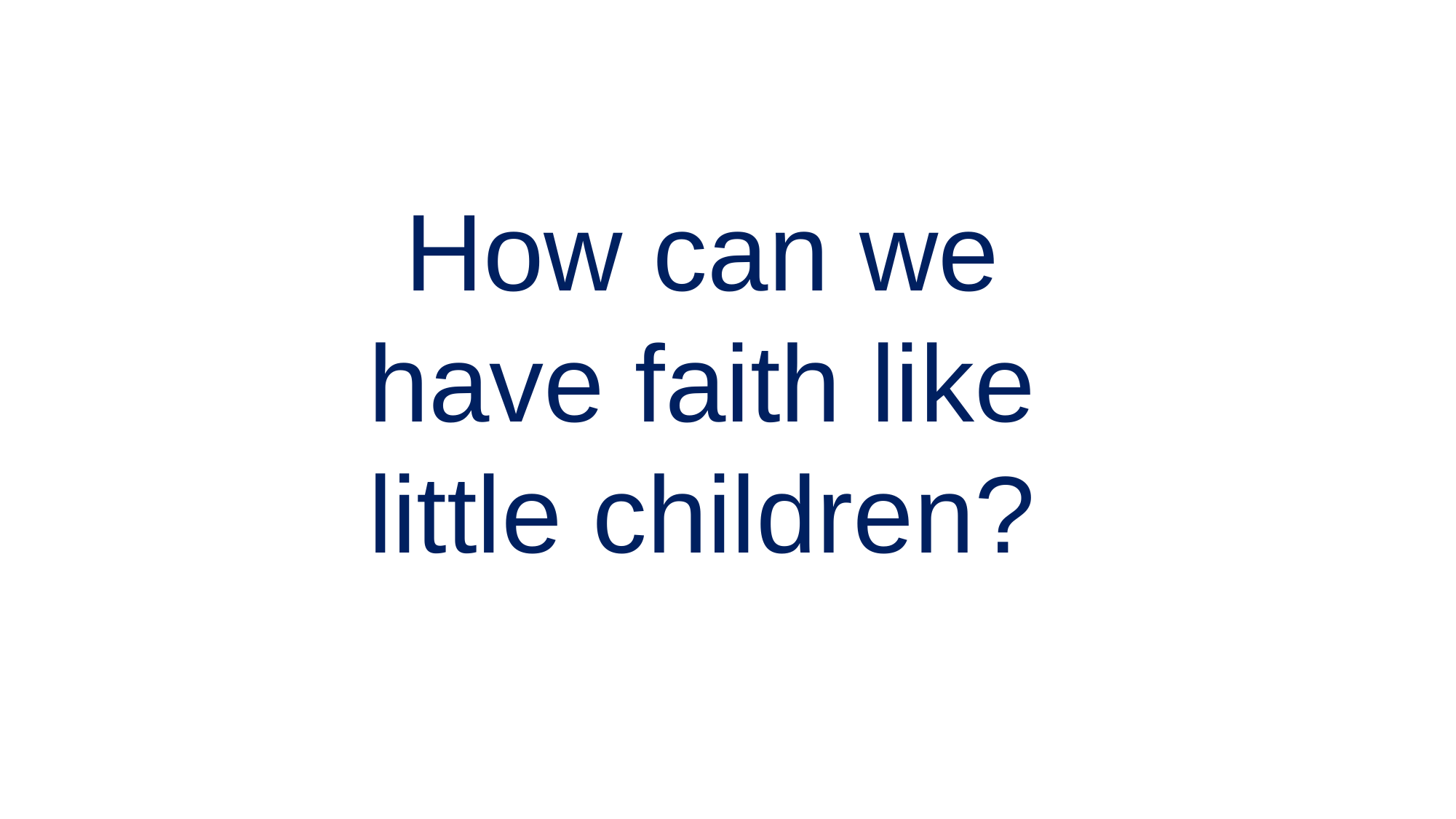

How can we have faith like little children?